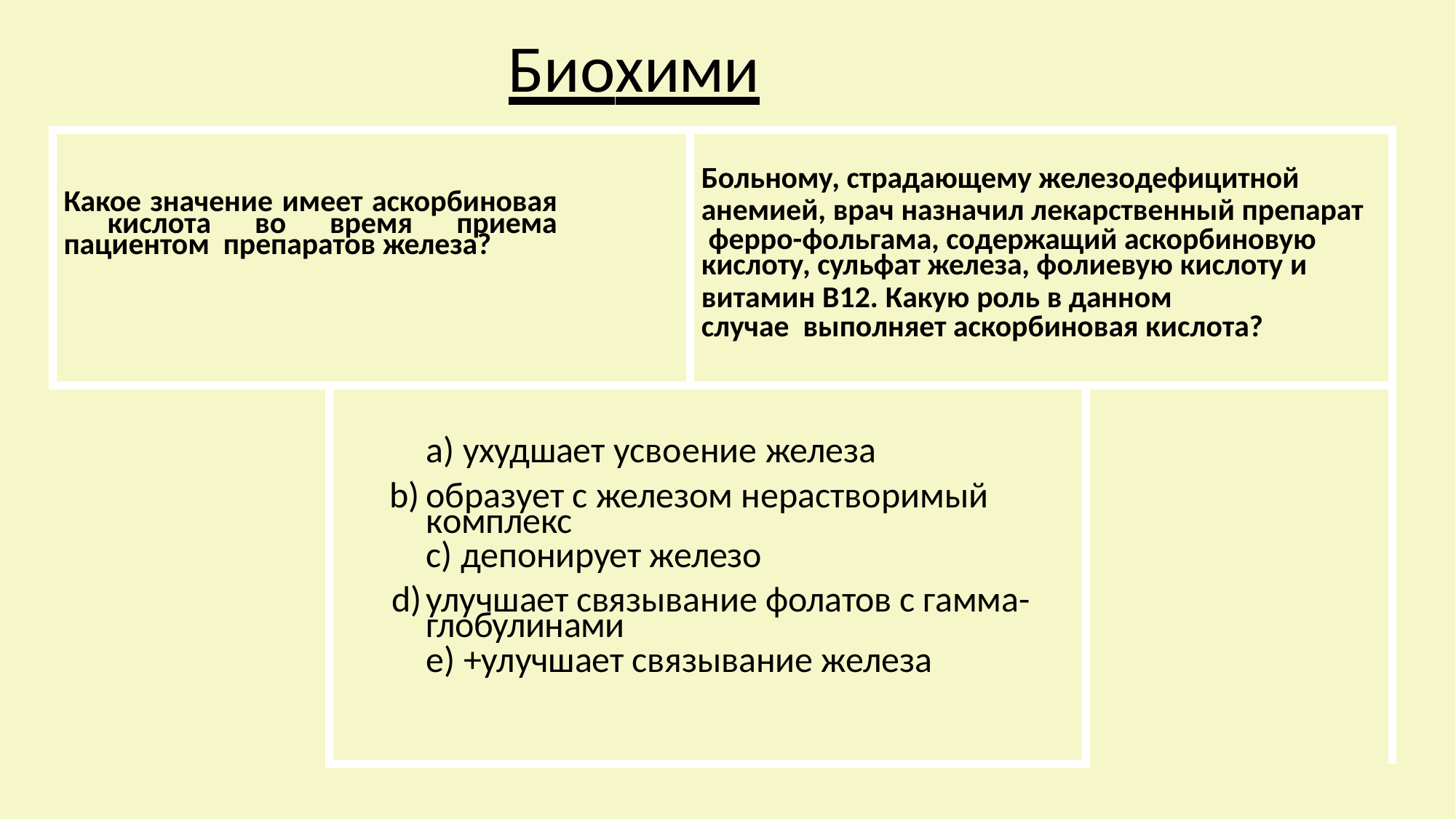

# Биохимия
| Какое значение имеет аскорбиновая кислота во время приема пациентом препаратов железа? |  | Больному, страдающему железодефицитной анемией, врач назначил лекарственный препарат ферро-фольгама, содержащий аскорбиновую кислоту, сульфат железа, фолиевую кислоту и витамин В12. Какую роль в данном случае выполняет аскорбиновая кислота? |  |
| --- | --- | --- | --- |
|  | ухудшает усвоение железа образует с железом нерастворимый комплекс депонирует железо улучшает связывание фолатов с гамма- глобулинами e) +улучшает связывание железа |  |  |